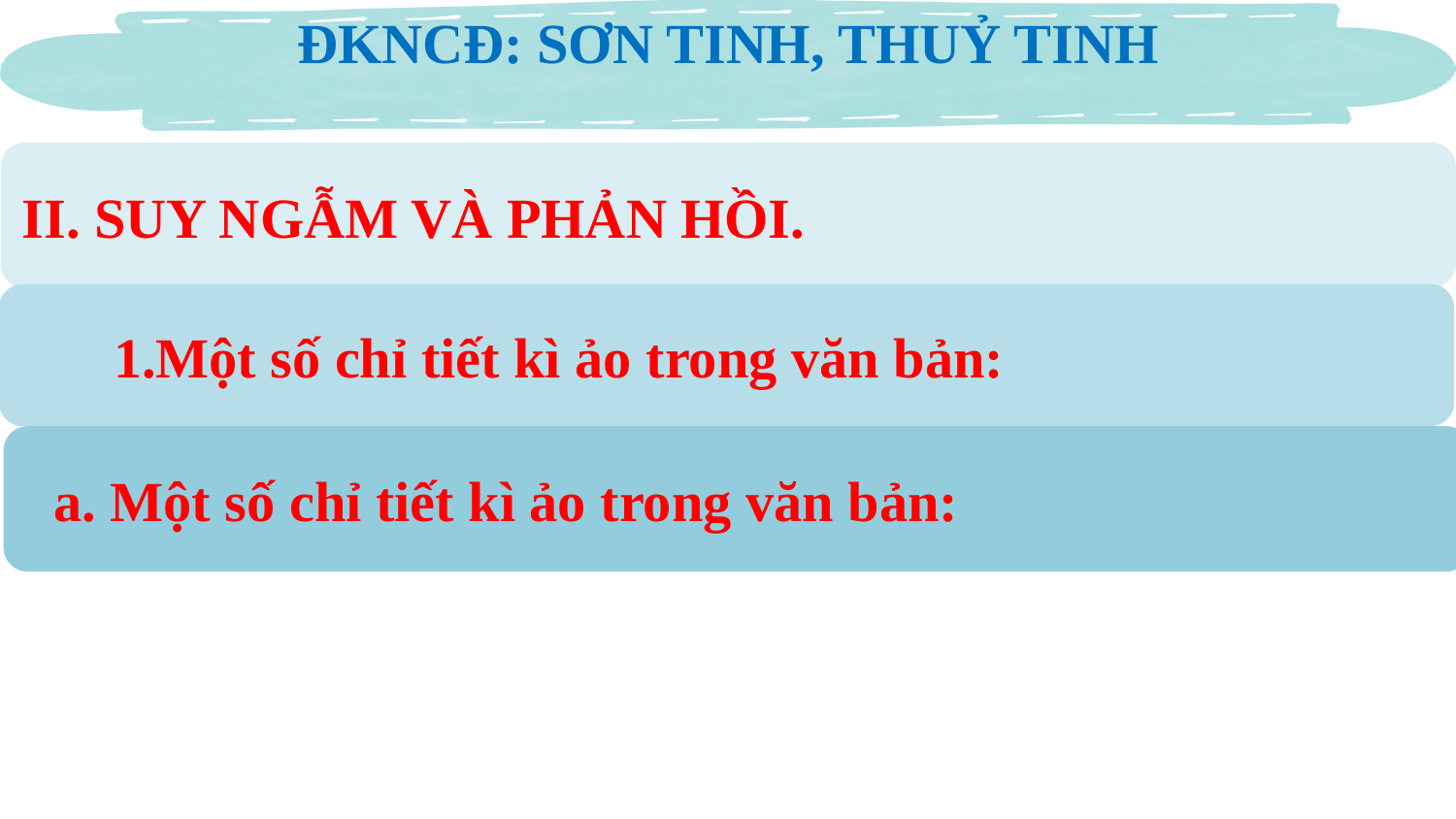

ĐKNCĐ: SƠN TINH, THUỶ TINH
II. SUY NGẪM VÀ PHẢN HỒI.
Một số chỉ tiết kì ảo trong văn bản:
a. Một số chỉ tiết kì ảo trong văn bản: